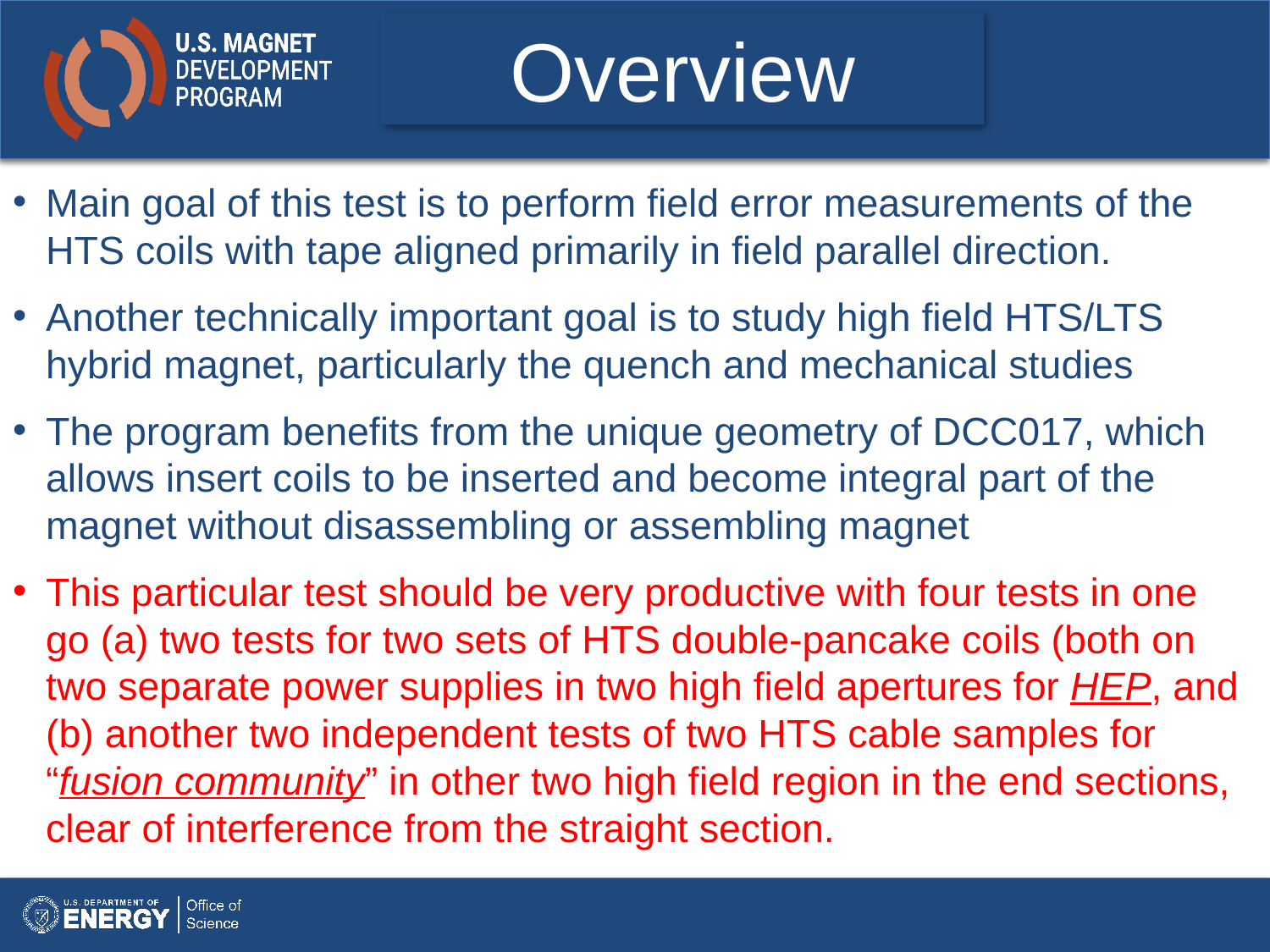

# Overview
Main goal of this test is to perform field error measurements of the HTS coils with tape aligned primarily in field parallel direction.
Another technically important goal is to study high field HTS/LTS hybrid magnet, particularly the quench and mechanical studies
The program benefits from the unique geometry of DCC017, which allows insert coils to be inserted and become integral part of the magnet without disassembling or assembling magnet
This particular test should be very productive with four tests in one go (a) two tests for two sets of HTS double-pancake coils (both on two separate power supplies in two high field apertures for HEP, and (b) another two independent tests of two HTS cable samples for  “fusion community” in other two high field region in the end sections, clear of interference from the straight section.